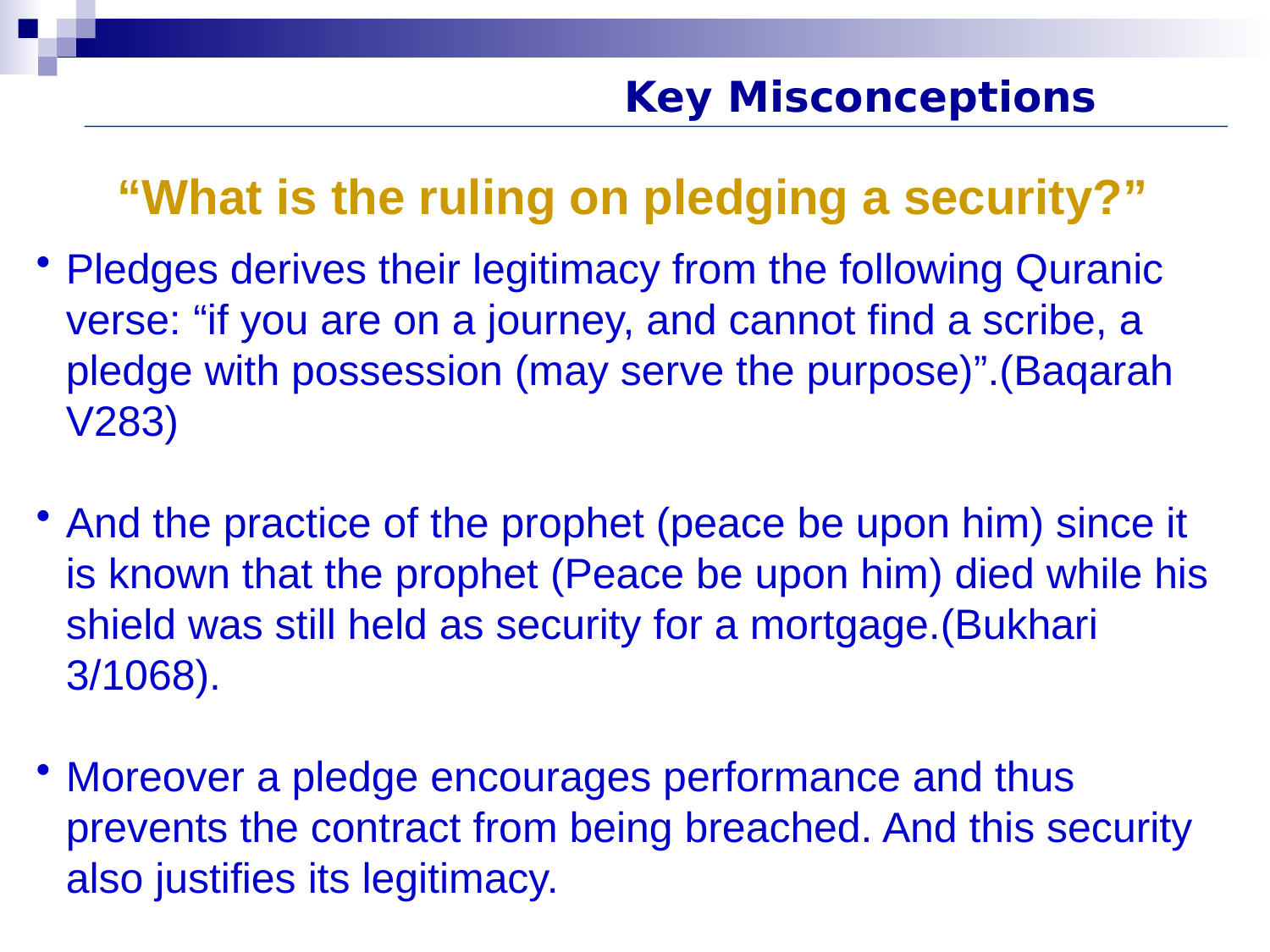

Key Misconceptions

“What is the ruling on pledging a security?”

Pledges derives their legitimacy from the following Quranic verse: “if you are on a journey, and cannot find a scribe, a pledge with possession (may serve the purpose)”.(Baqarah V283)

And the practice of the prophet (peace be upon him) since it is known that the prophet (Peace be upon him) died while his shield was still held as security for a mortgage.(Bukhari 3/1068).

Moreover a pledge encourages performance and thus prevents the contract from being breached. And this security also justifies its legitimacy.